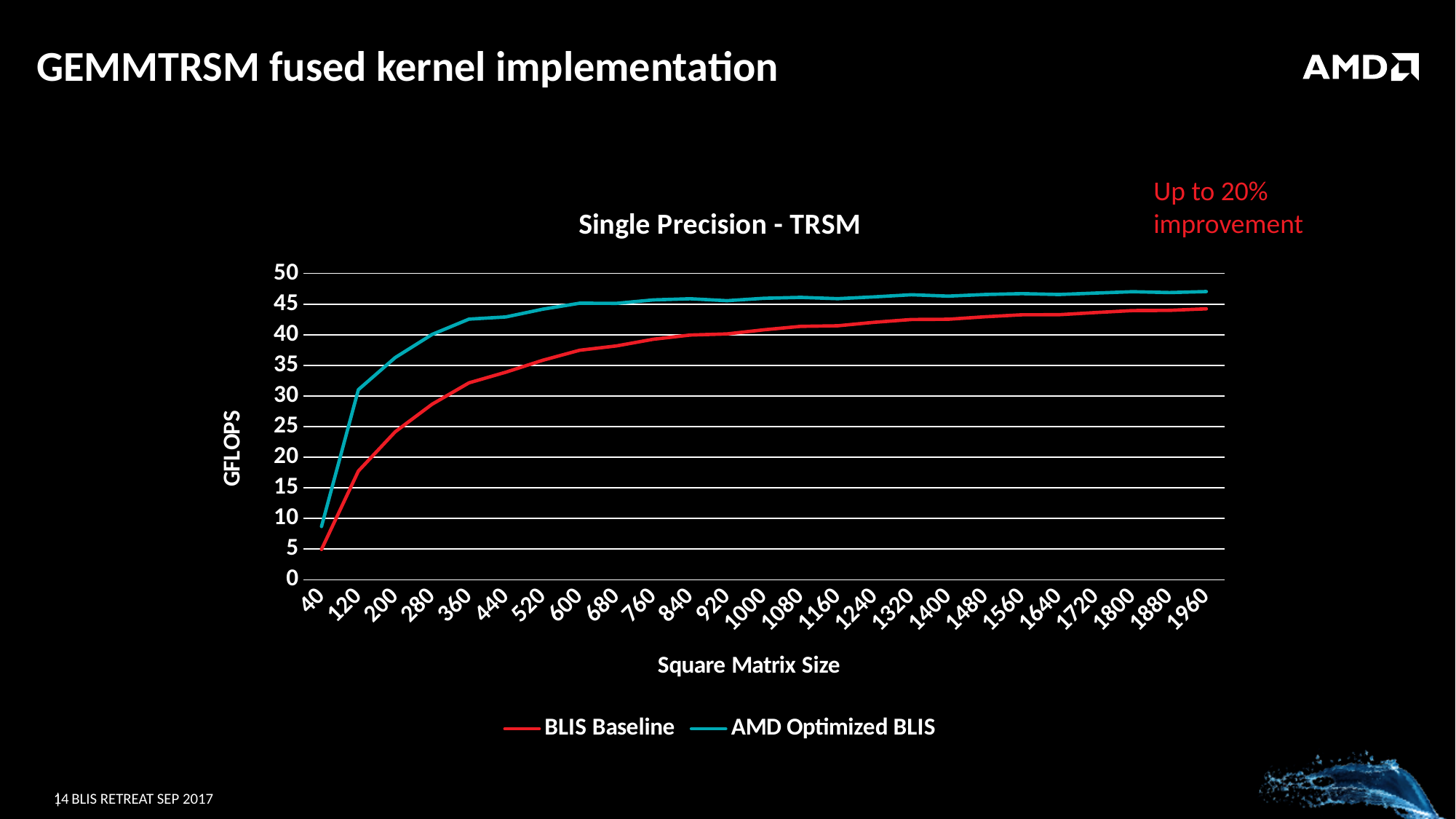

# GEMMTRSM fused kernel implementation
Up to 20% improvement

### Chart: Single Precision - TRSM

| Category | BLIS Baseline | AMD Optimized BLIS |
|---|---|---|
| 40 | 4.941 | 8.679 |
| 120 | 17.737 | 31.032 |
| 200 | 24.157 | 36.276 |
| 280 | 28.657 | 40.049 |
| 360 | 32.146 | 42.55 |
| 440 | 33.885 | 42.906 |
| 520 | 35.829 | 44.172 |
| 600 | 37.468 | 45.145 |
| 680 | 38.173 | 45.124 |
| 760 | 39.267 | 45.69 |
| 840 | 39.949 | 45.875 |
| 920 | 40.136 | 45.561 |
| 1000 | 40.811 | 45.954 |
| 1080 | 41.37 | 46.104 |
| 1160 | 41.46 | 45.89 |
| 1240 | 42.034 | 46.183 |
| 1320 | 42.485 | 46.53 |
| 1400 | 42.53 | 46.306 |
| 1480 | 42.934 | 46.574 |
| 1560 | 43.255 | 46.708 |
| 1640 | 43.273 | 46.571 |
| 1720 | 43.624 | 46.806 |
| 1800 | 43.944 | 47.027 |
| 1880 | 43.98 | 46.886 |
| 1960 | 44.232 | 47.051 |